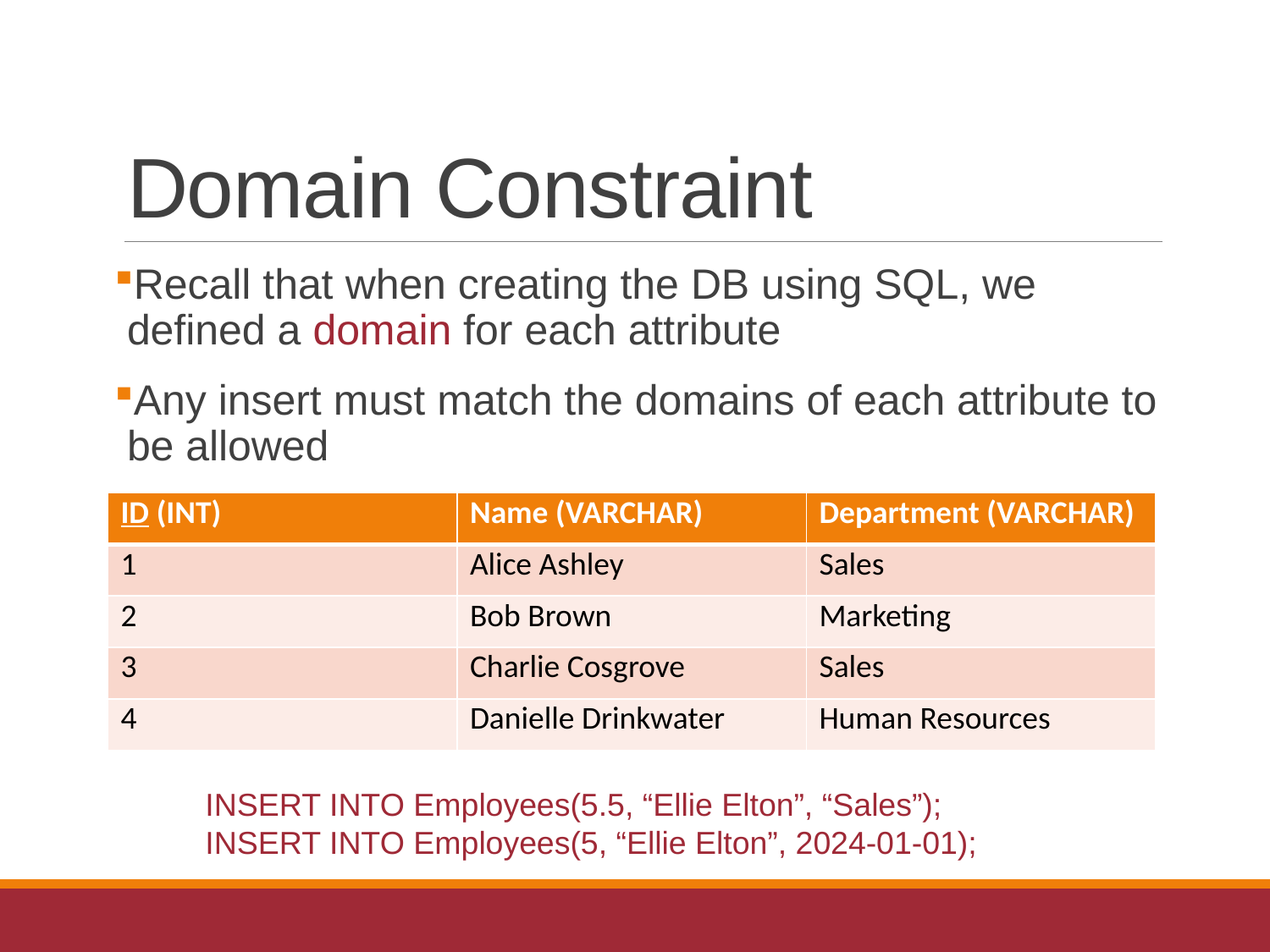

# Domain Constraint
Recall that when creating the DB using SQL, we defined a domain for each attribute
Any insert must match the domains of each attribute to be allowed
| ID (INT) | Name (VARCHAR) | Department (VARCHAR) |
| --- | --- | --- |
| 1 | Alice Ashley | Sales |
| 2 | Bob Brown | Marketing |
| 3 | Charlie Cosgrove | Sales |
| 4 | Danielle Drinkwater | Human Resources |
INSERT INTO Employees(5.5, “Ellie Elton”, “Sales”);
INSERT INTO Employees(5, “Ellie Elton”, 2024-01-01);